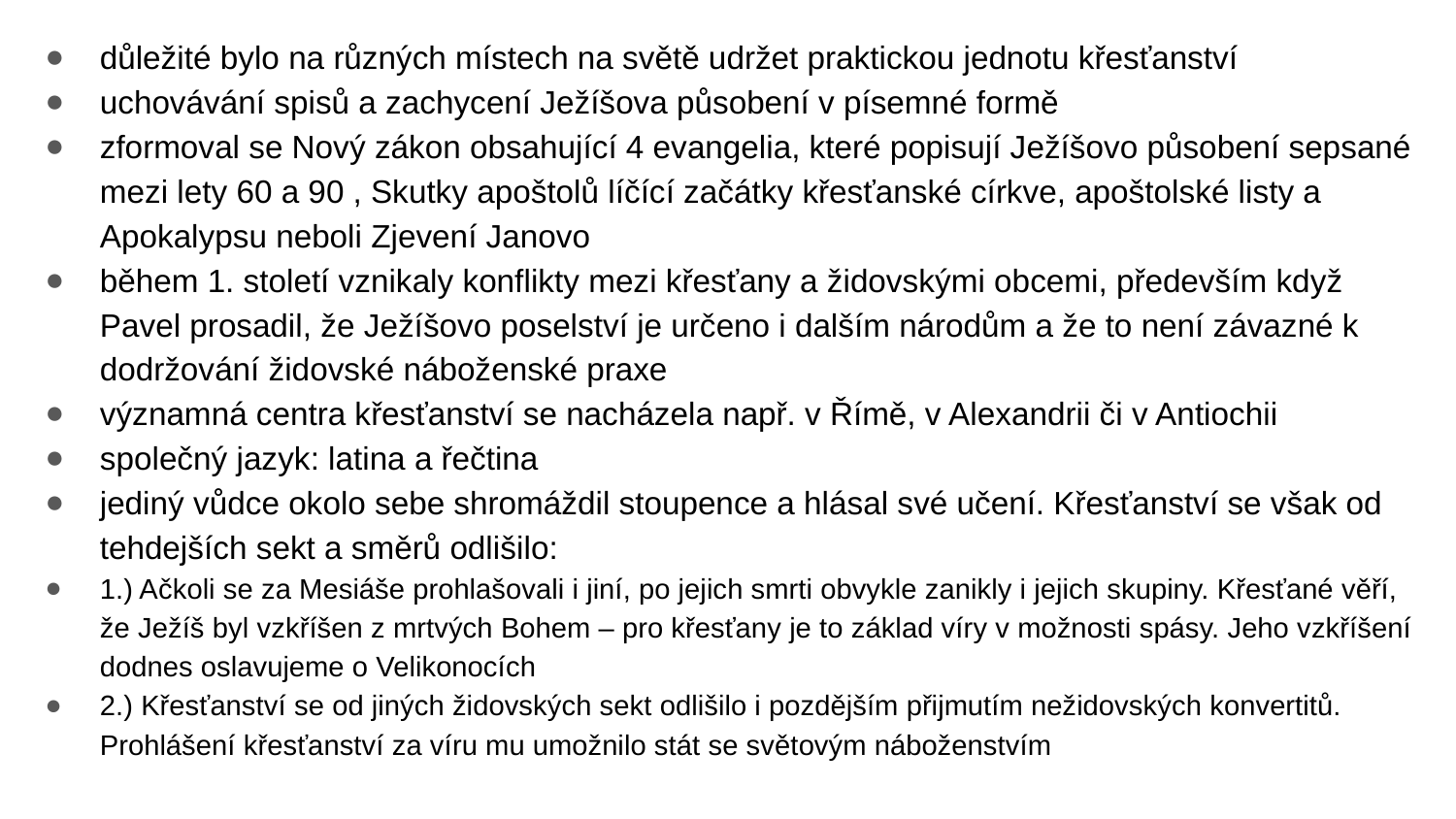

důležité bylo na různých místech na světě udržet praktickou jednotu křesťanství
uchovávání spisů a zachycení Ježíšova působení v písemné formě
zformoval se Nový zákon obsahující 4 evangelia, které popisují Ježíšovo působení sepsané mezi lety 60 a 90 , Skutky apoštolů líčící začátky křesťanské církve, apoštolské listy a Apokalypsu neboli Zjevení Janovo
během 1. století vznikaly konflikty mezi křesťany a židovskými obcemi, především když Pavel prosadil, že Ježíšovo poselství je určeno i dalším národům a že to není závazné k dodržování židovské náboženské praxe
významná centra křesťanství se nacházela např. v Římě, v Alexandrii či v Antiochii
společný jazyk: latina a řečtina
jediný vůdce okolo sebe shromáždil stoupence a hlásal své učení. Křesťanství se však od tehdejších sekt a směrů odlišilo:
1.) Ačkoli se za Mesiáše prohlašovali i jiní, po jejich smrti obvykle zanikly i jejich skupiny. Křesťané věří, že Ježíš byl vzkříšen z mrtvých Bohem – pro křesťany je to základ víry v možnosti spásy. Jeho vzkříšení dodnes oslavujeme o Velikonocích
2.) Křesťanství se od jiných židovských sekt odlišilo i pozdějším přijmutím nežidovských konvertitů. Prohlášení křesťanství za víru mu umožnilo stát se světovým náboženstvím